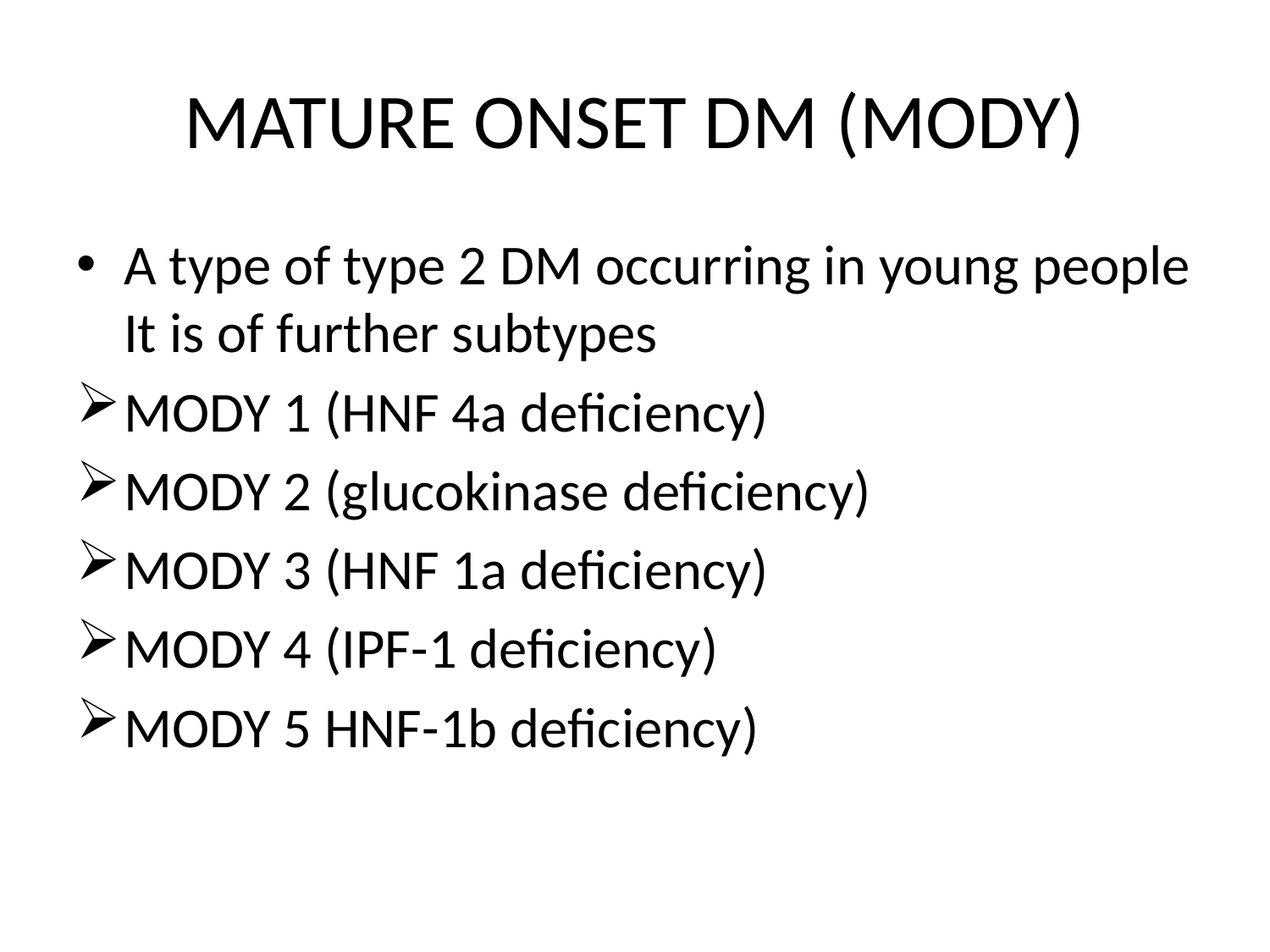

# MATURE ONSET DM (MODY)
A type of type 2 DM occurring in young people It is of further subtypes
MODY 1 (HNF 4a deficiency)
MODY 2 (glucokinase deficiency)
MODY 3 (HNF 1a deficiency)
MODY 4 (IPF-1 deficiency)
MODY 5 HNF-1b deficiency)